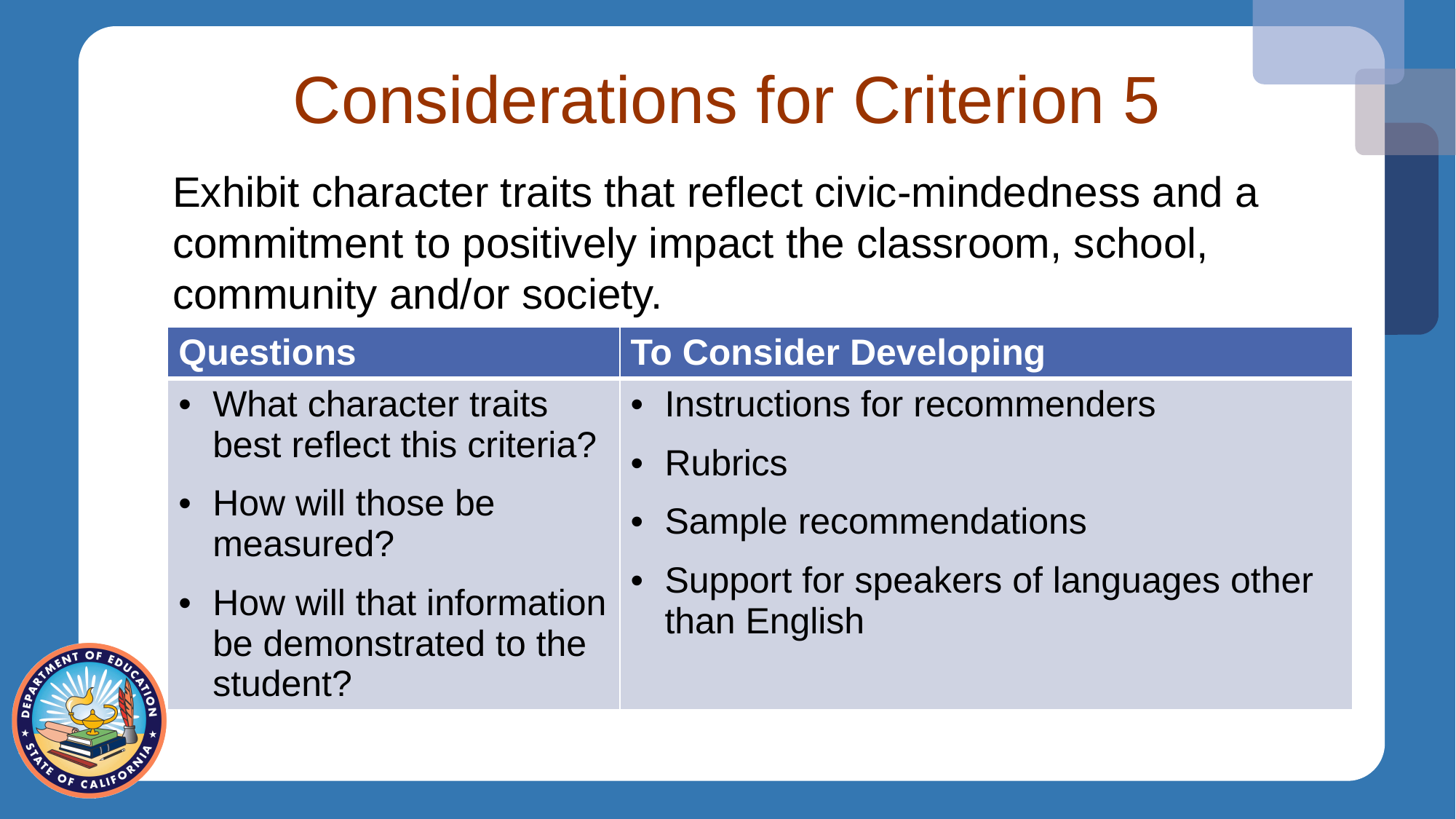

# Considerations for Criterion 5
Exhibit character traits that reflect civic-mindedness and a commitment to positively impact the classroom, school, community and/or society.
| Questions | To Consider Developing |
| --- | --- |
| What character traits best reflect this criteria? How will those be measured? How will that information be demonstrated to the student? | Instructions for recommenders Rubrics Sample recommendations Support for speakers of languages other than English |